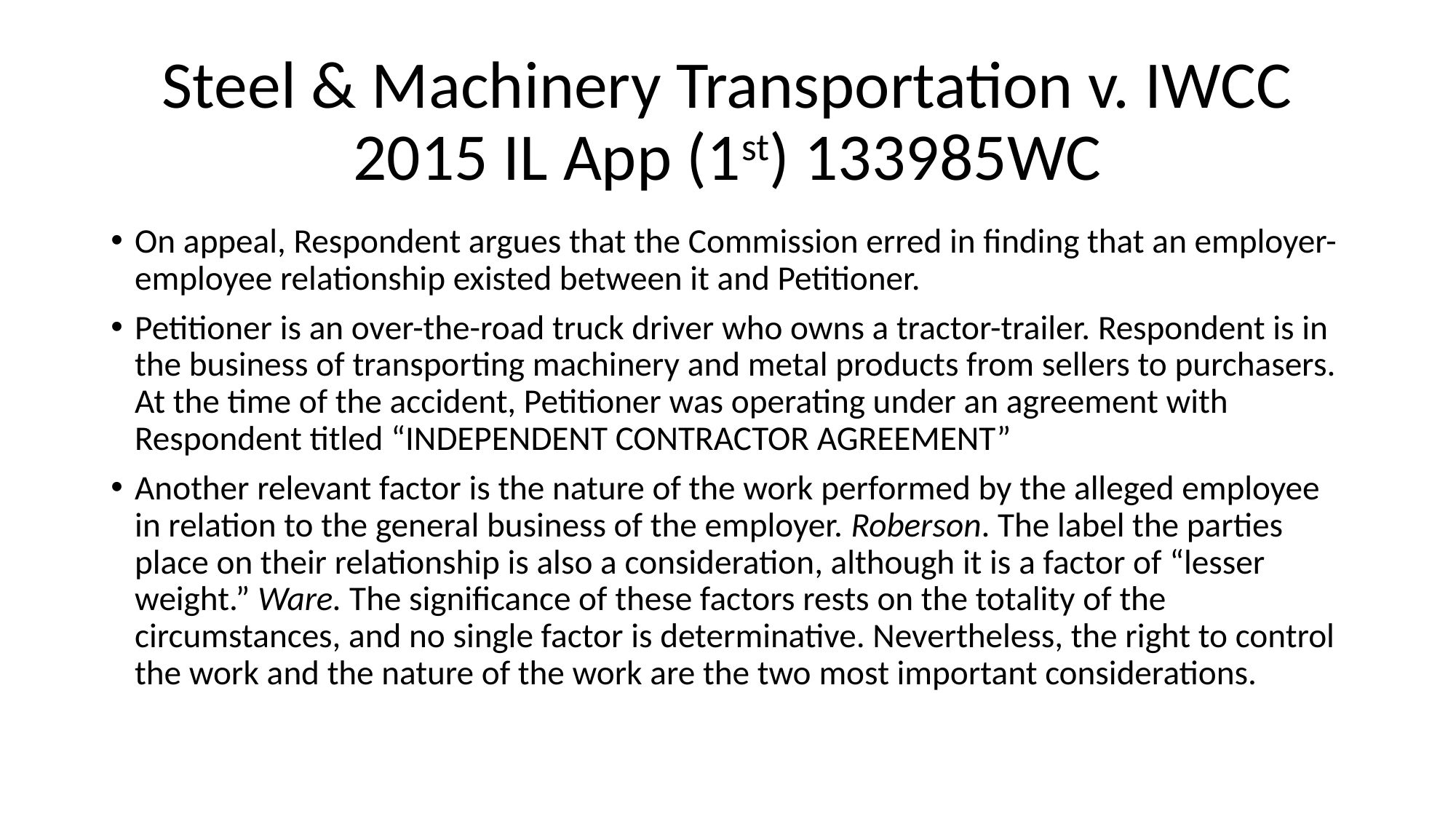

# Steel & Machinery Transportation v. IWCC 2015 IL App (1st) 133985WC
On appeal, Respondent argues that the Commission erred in finding that an employer-employee relationship existed between it and Petitioner.
Petitioner is an over-the-road truck driver who owns a tractor-trailer. Respondent is in the business of transporting machinery and metal products from sellers to purchasers. At the time of the accident, Petitioner was operating under an agreement with Respondent titled “INDEPENDENT CONTRACTOR AGREEMENT”
Another relevant factor is the nature of the work performed by the alleged employee in relation to the general business of the employer. Roberson. The label the parties place on their relationship is also a consideration, although it is a factor of “lesser weight.” Ware. The significance of these factors rests on the totality of the circumstances, and no single factor is determinative. Nevertheless, the right to control the work and the nature of the work are the two most important considerations.